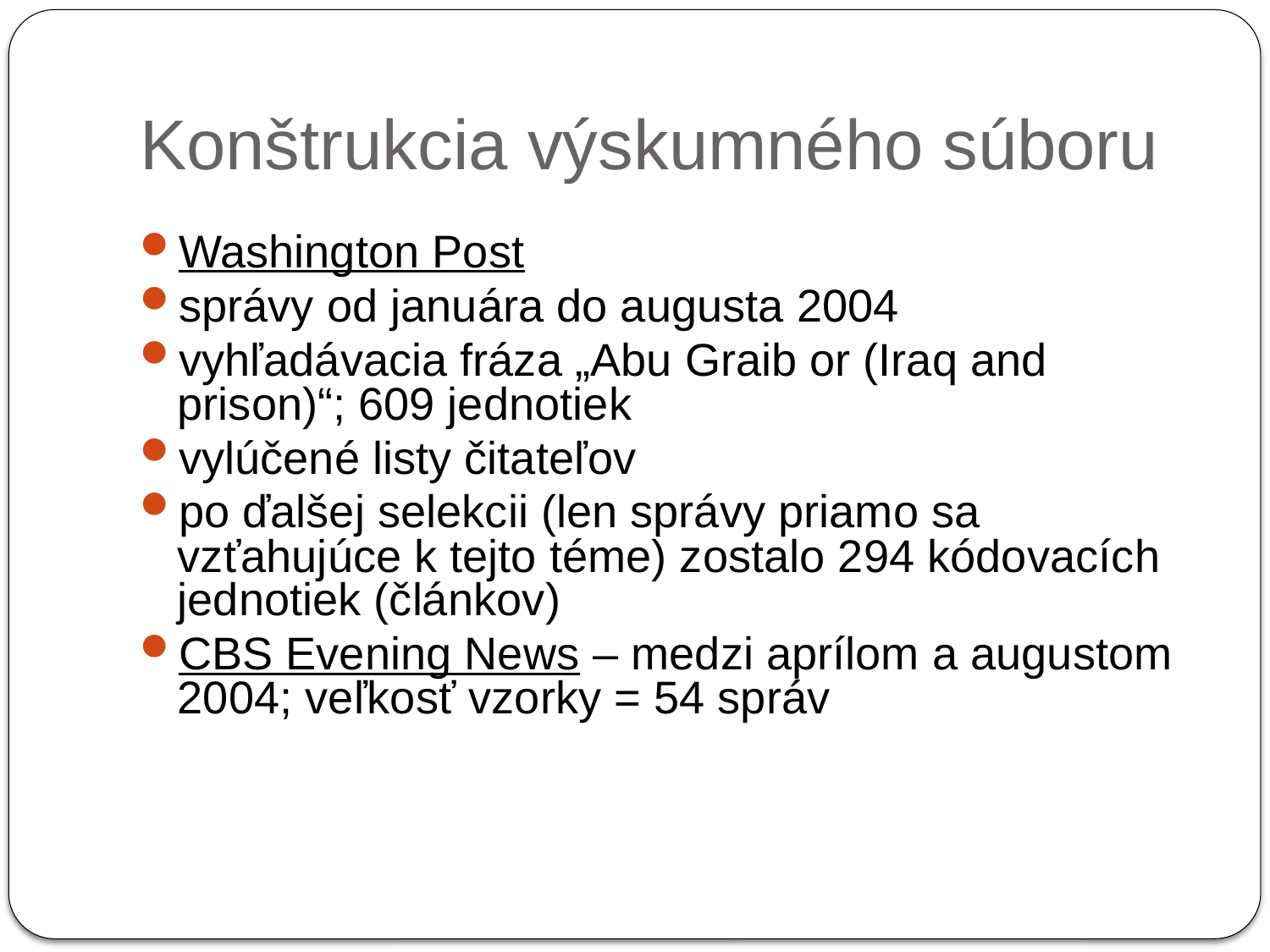

# Konštrukcia výskumného súboru
Washington Post
správy od januára do augusta 2004
vyhľadávacia fráza „Abu Graib or (Iraq and prison)“; 609 jednotiek
vylúčené listy čitateľov
po ďalšej selekcii (len správy priamo sa vzťahujúce k tejto téme) zostalo 294 kódovacích jednotiek (článkov)
CBS Evening News – medzi aprílom a augustom 2004; veľkosť vzorky = 54 správ